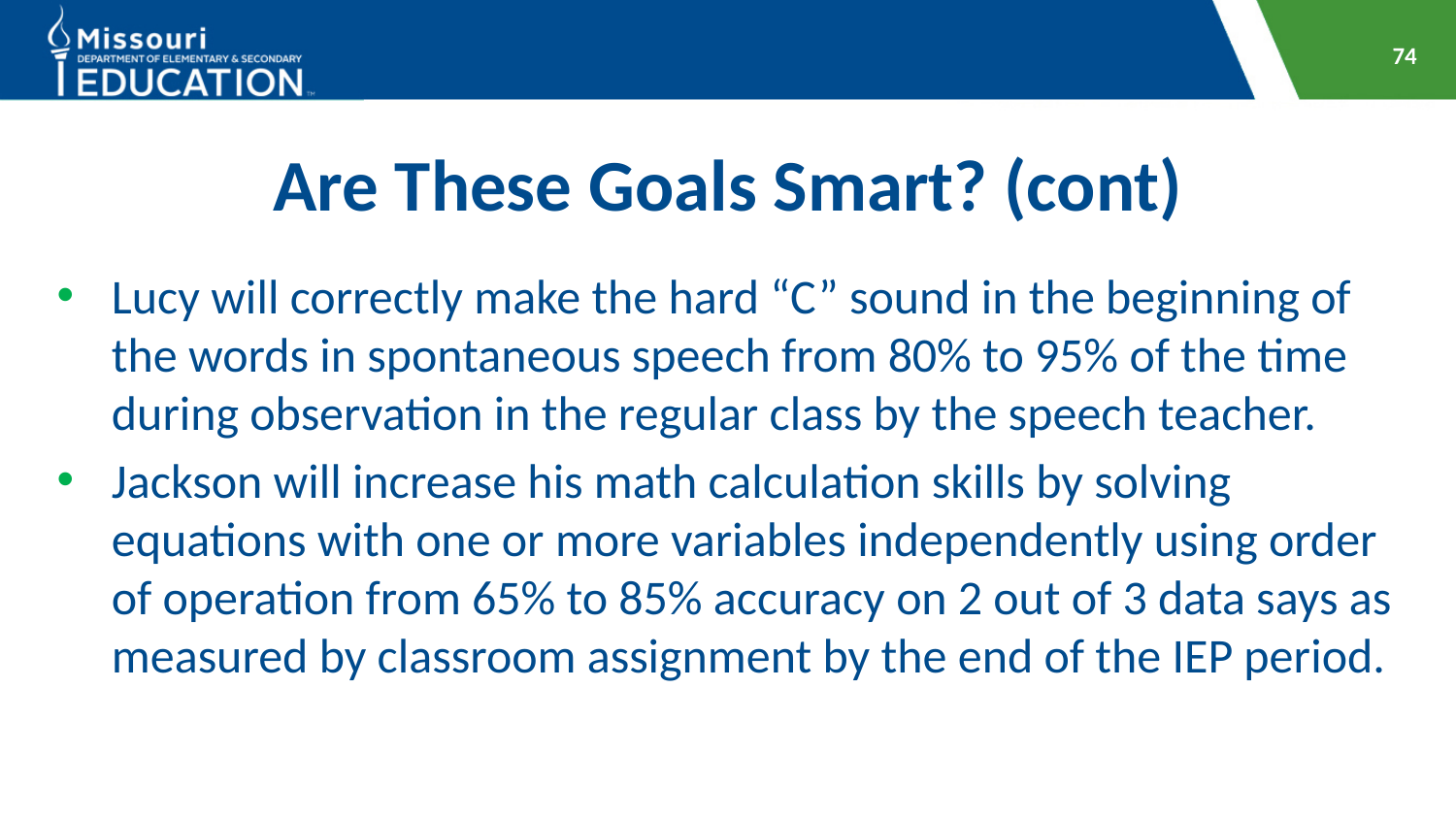

74
# Are These Goals Smart? (cont)
Lucy will correctly make the hard “C” sound in the beginning of the words in spontaneous speech from 80% to 95% of the time during observation in the regular class by the speech teacher.
Jackson will increase his math calculation skills by solving equations with one or more variables independently using order of operation from 65% to 85% accuracy on 2 out of 3 data says as measured by classroom assignment by the end of the IEP period.